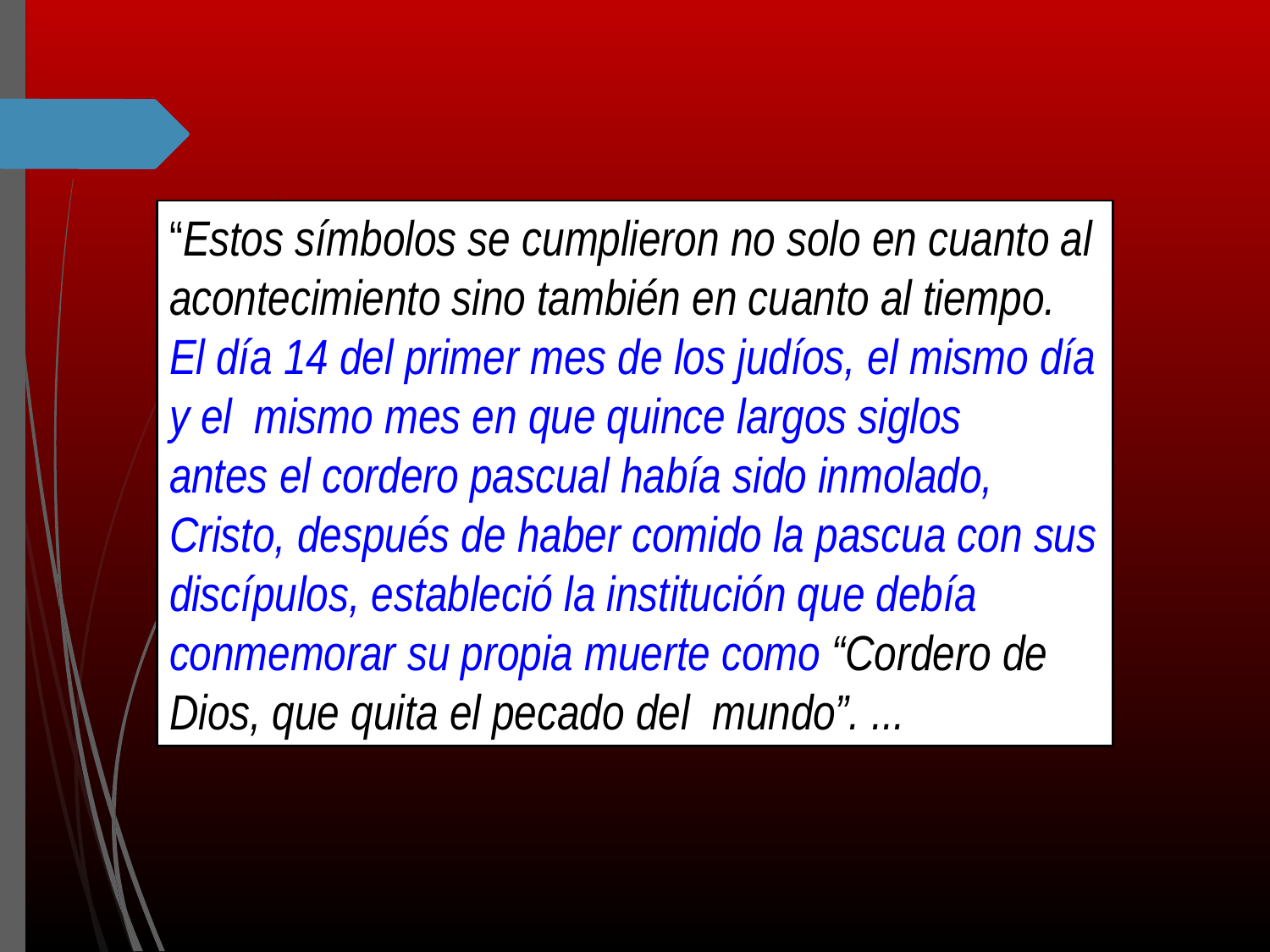

“Estos símbolos se cumplieron no solo en cuanto al acontecimiento sino también en cuanto al tiempo.
El día 14 del primer mes de los judíos, el mismo día y el  mismo mes en que quince largos siglos antes el cordero pascual había sido inmolado, Cristo, después de haber comido la pascua con sus discípulos, estableció la institución que debía conmemorar su propia muerte como “Cordero de Dios, que quita el pecado del  mundo”. ...